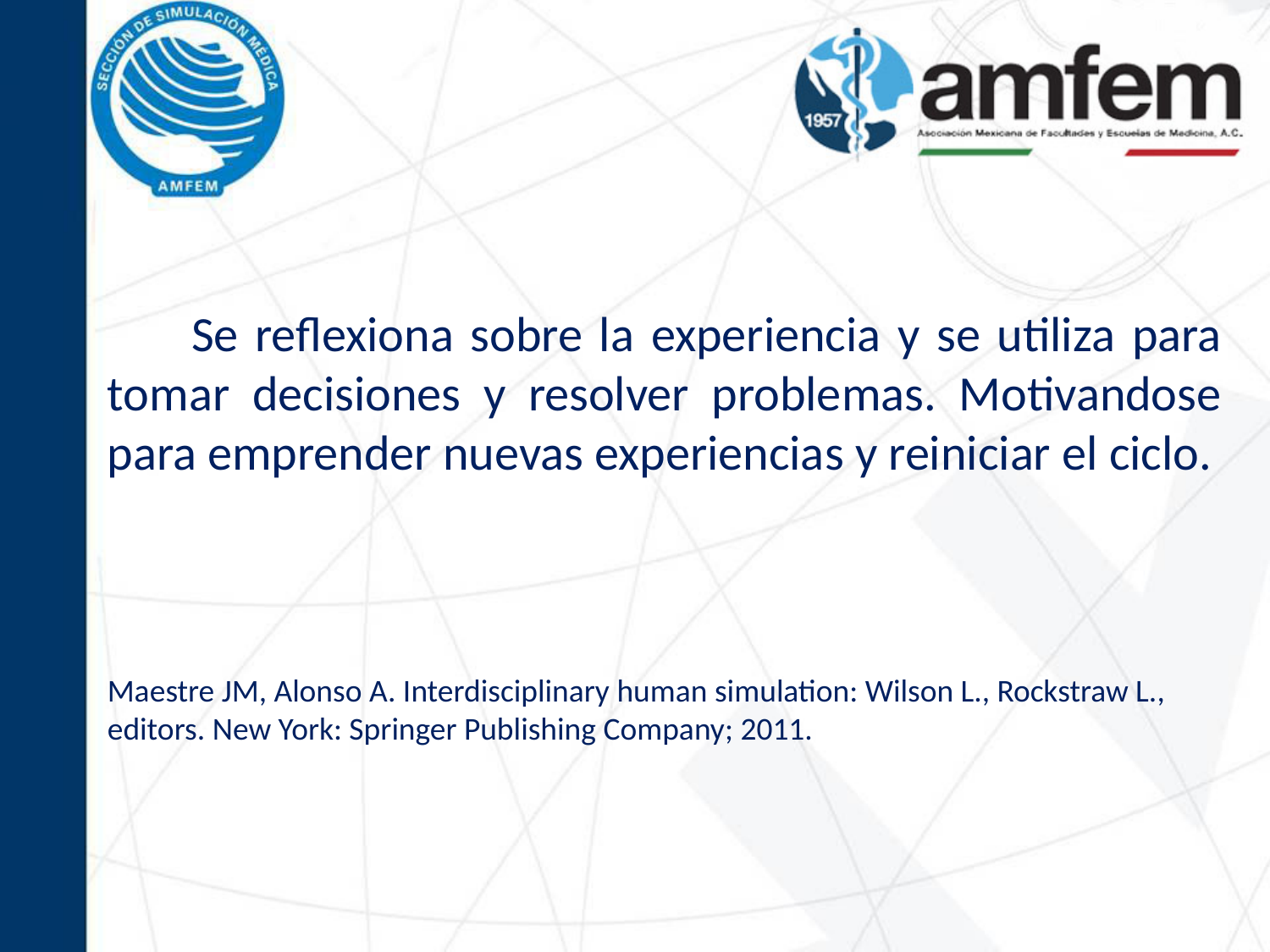

Se reflexiona sobre la experiencia y se utiliza para tomar decisiones y resolver problemas. Motivandose para emprender nuevas experiencias y reiniciar el ciclo.

Maestre JM, Alonso A. Interdisciplinary human simulation: Wilson L., Rockstraw L., editors. New York: Springer Publishing Company; 2011.